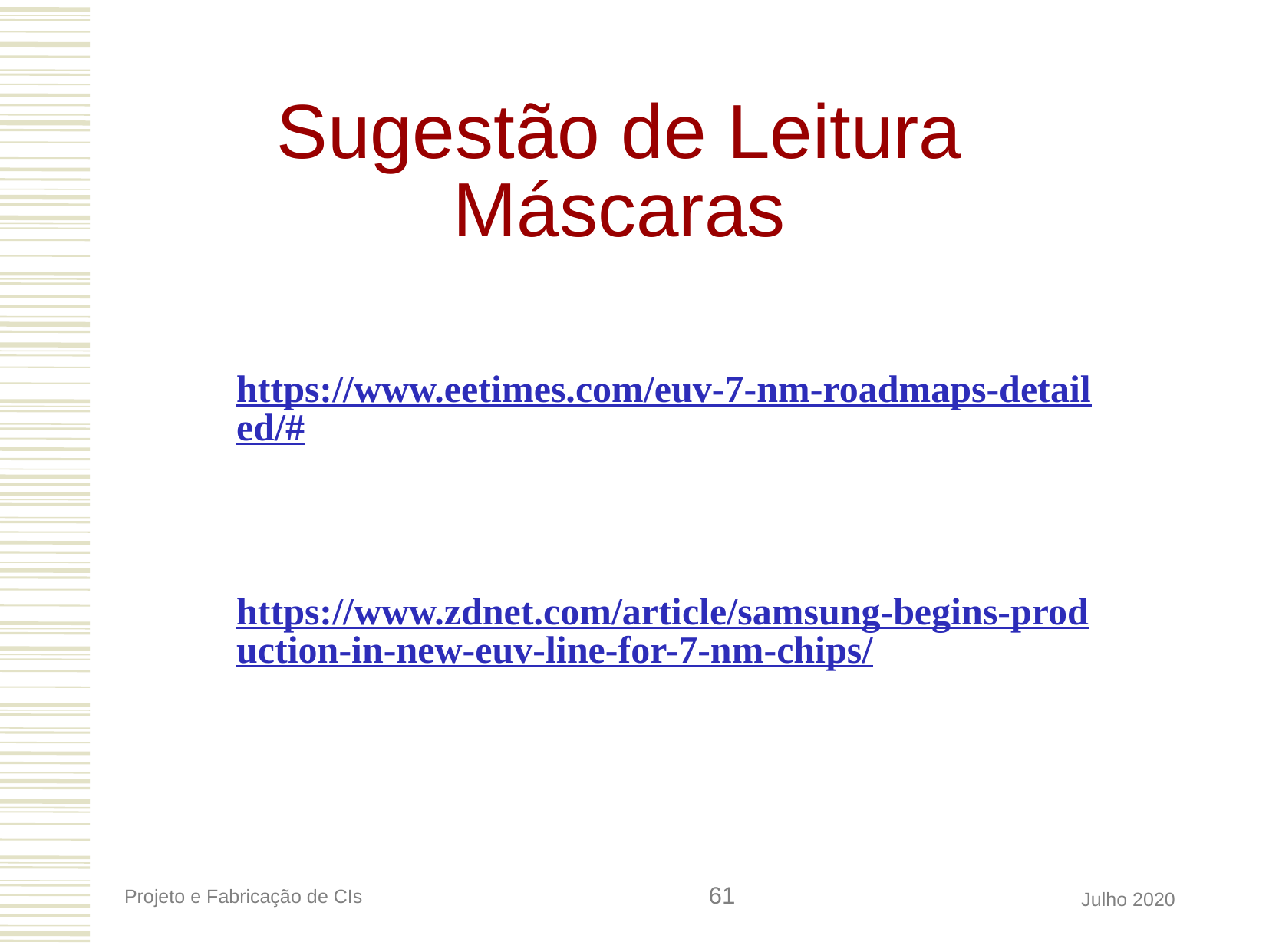

Sugestão de Leitura
Máscaras

https://www.eetimes.com/euv-7-nm-roadmaps-detailed/#

https://www.zdnet.com/article/samsung-begins-production-in-new-euv-line-for-7-nm-chips/
61